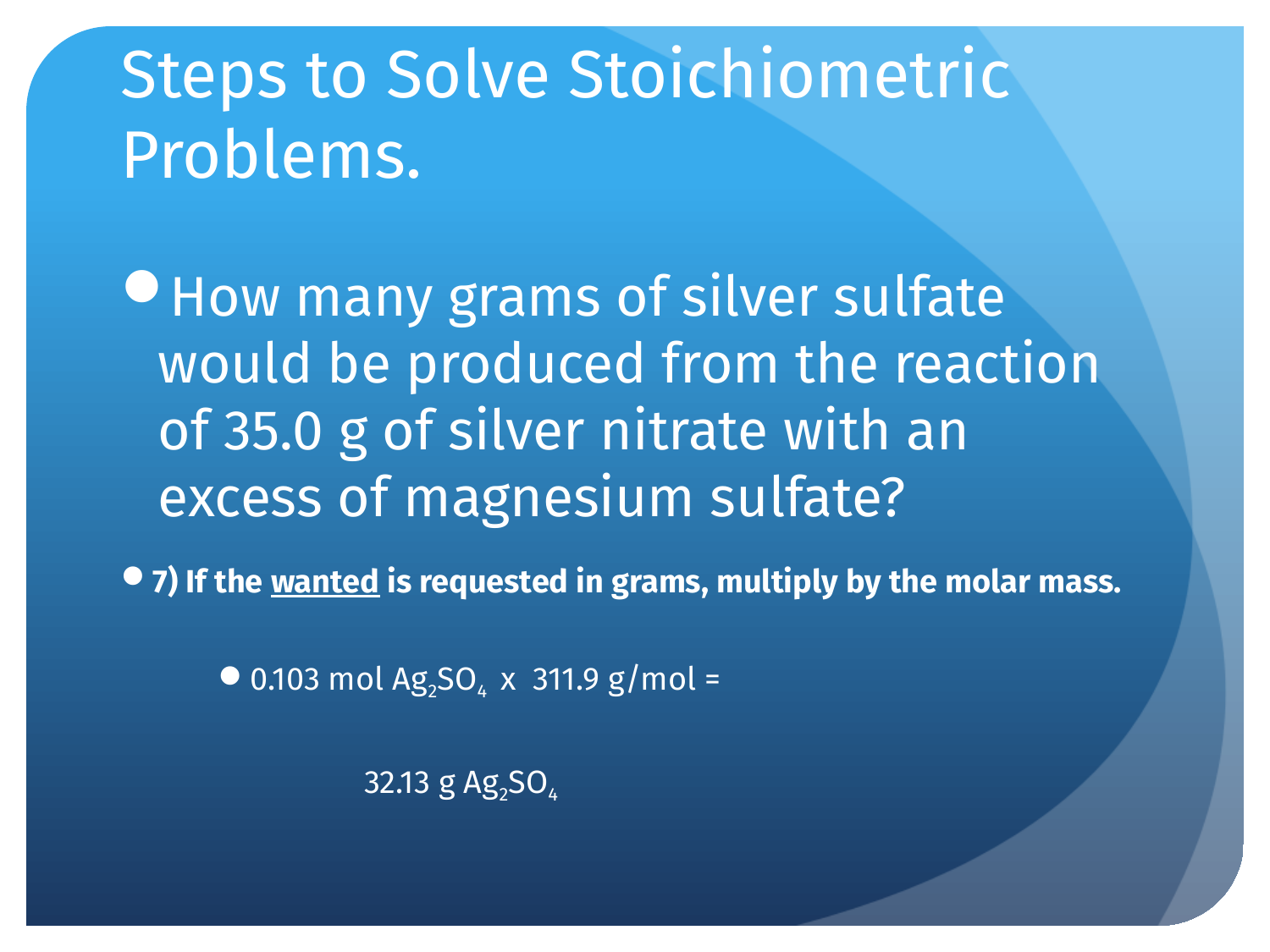

# Steps to Solve Stoichiometric Problems.
How many grams of silver sulfate would be produced from the reaction of 35.0 g of silver nitrate with an excess of magnesium sulfate?

7) If the wanted is requested in grams, multiply by the molar mass.

0.103 mol Ag2SO4  x  311.9 g/mol =

  32.13 g Ag2SO4